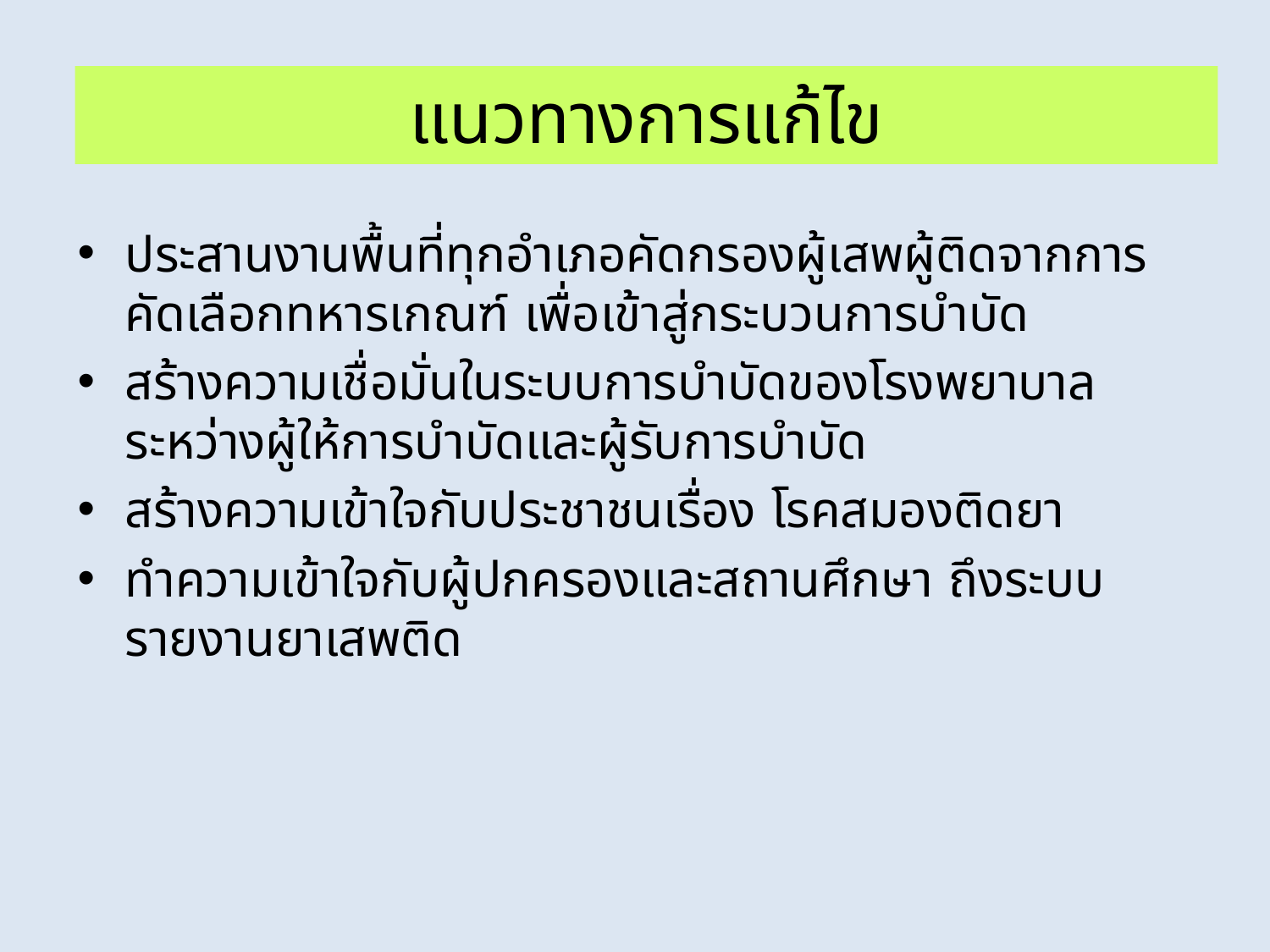

# แนวทางการแก้ไข
ประสานงานพื้นที่ทุกอำเภอคัดกรองผู้เสพผู้ติดจากการคัดเลือกทหารเกณฑ์ เพื่อเข้าสู่กระบวนการบำบัด
สร้างความเชื่อมั่นในระบบการบำบัดของโรงพยาบาลระหว่างผู้ให้การบำบัดและผู้รับการบำบัด
สร้างความเข้าใจกับประชาชนเรื่อง โรคสมองติดยา
ทำความเข้าใจกับผู้ปกครองและสถานศึกษา ถึงระบบรายงานยาเสพติด